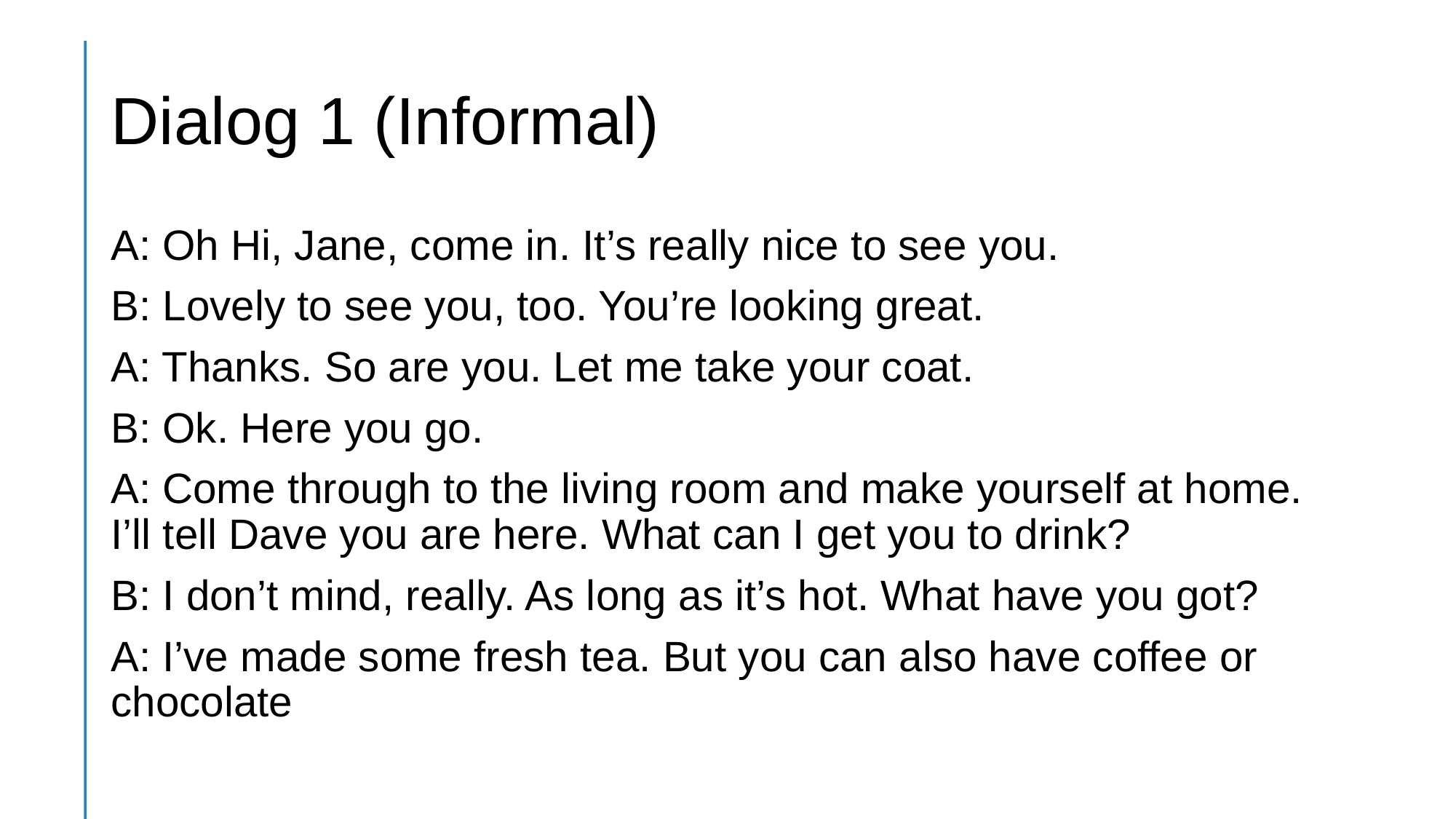

# Dialog 1 (Informal)
A: Oh Hi, Jane, come in. It’s really nice to see you.
B: Lovely to see you, too. You’re looking great.
A: Thanks. So are you. Let me take your coat.
B: Ok. Here you go.
A: Come through to the living room and make yourself at home. I’ll tell Dave you are here. What can I get you to drink?
B: I don’t mind, really. As long as it’s hot. What have you got?
A: I’ve made some fresh tea. But you can also have coffee or chocolate